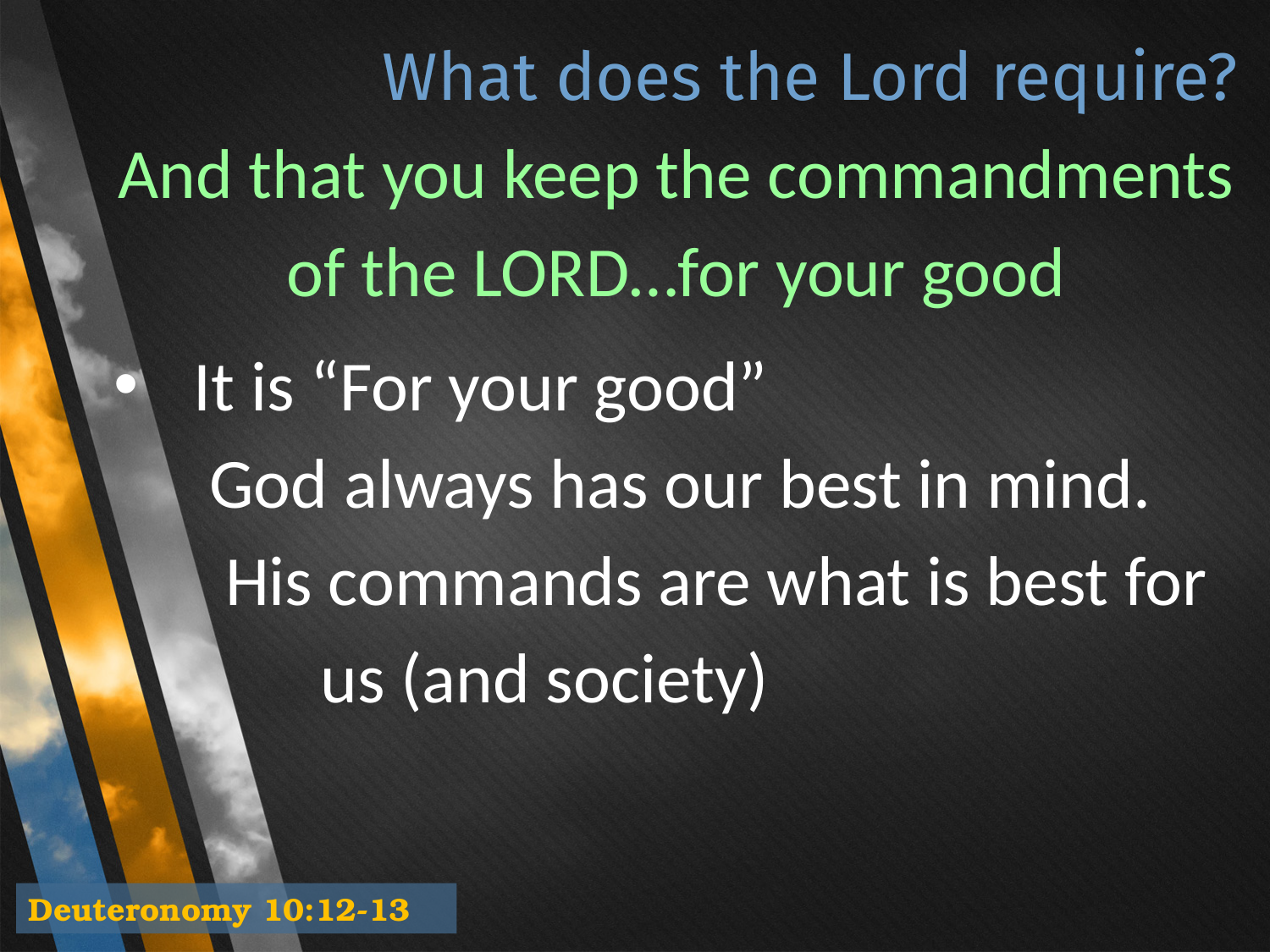

# What does the Lord require?
And that you keep the commandments of the LORD…for your good
It is “For your good”
 God always has our best in mind.
  His commands are what is best for   	us (and society)
Deuteronomy 10:12-13